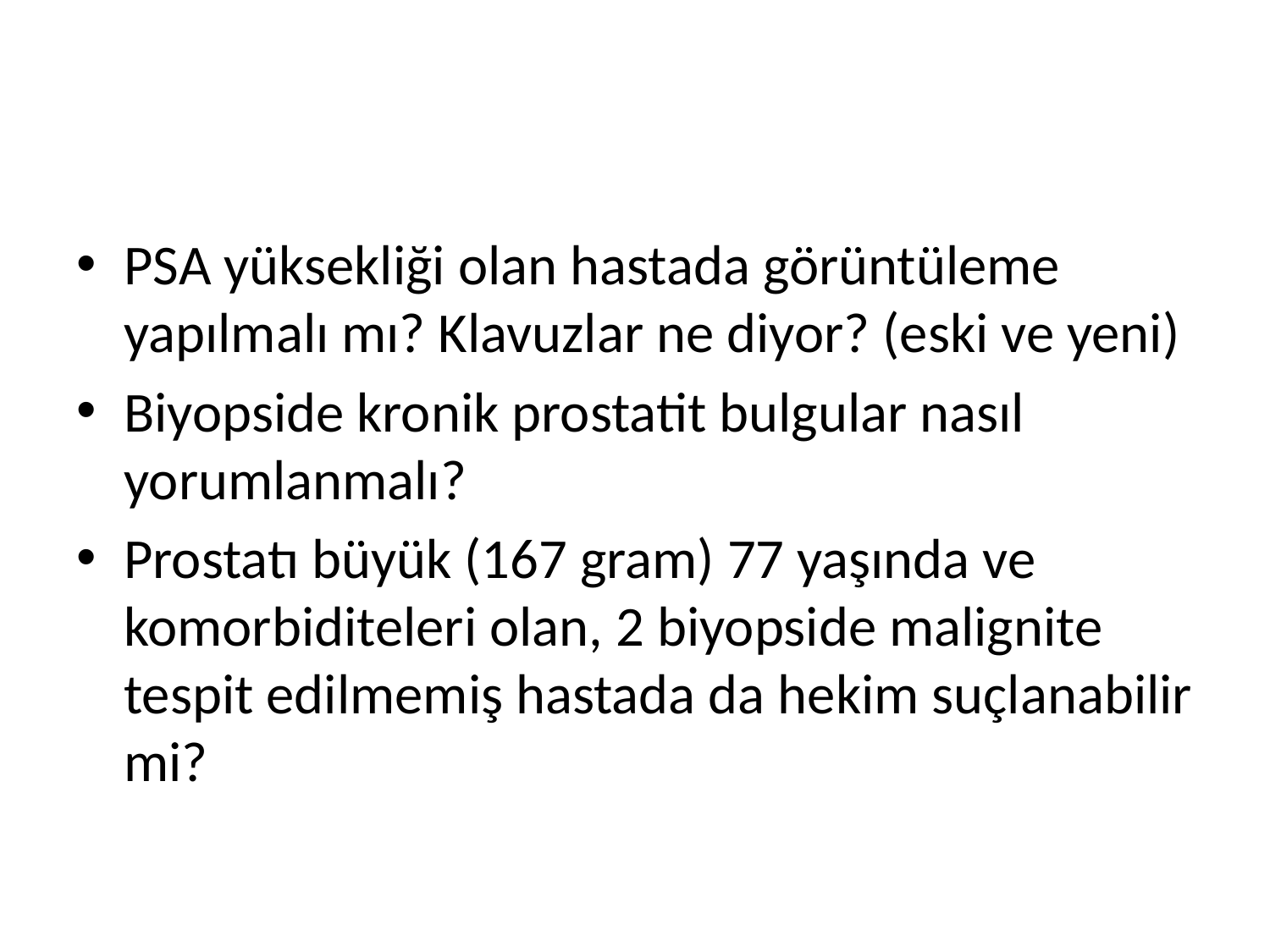

#
PSA yüksekliği olan hastada görüntüleme yapılmalı mı? Klavuzlar ne diyor? (eski ve yeni)
Biyopside kronik prostatit bulgular nasıl yorumlanmalı?
Prostatı büyük (167 gram) 77 yaşında ve komorbiditeleri olan, 2 biyopside malignite tespit edilmemiş hastada da hekim suçlanabilir mi?